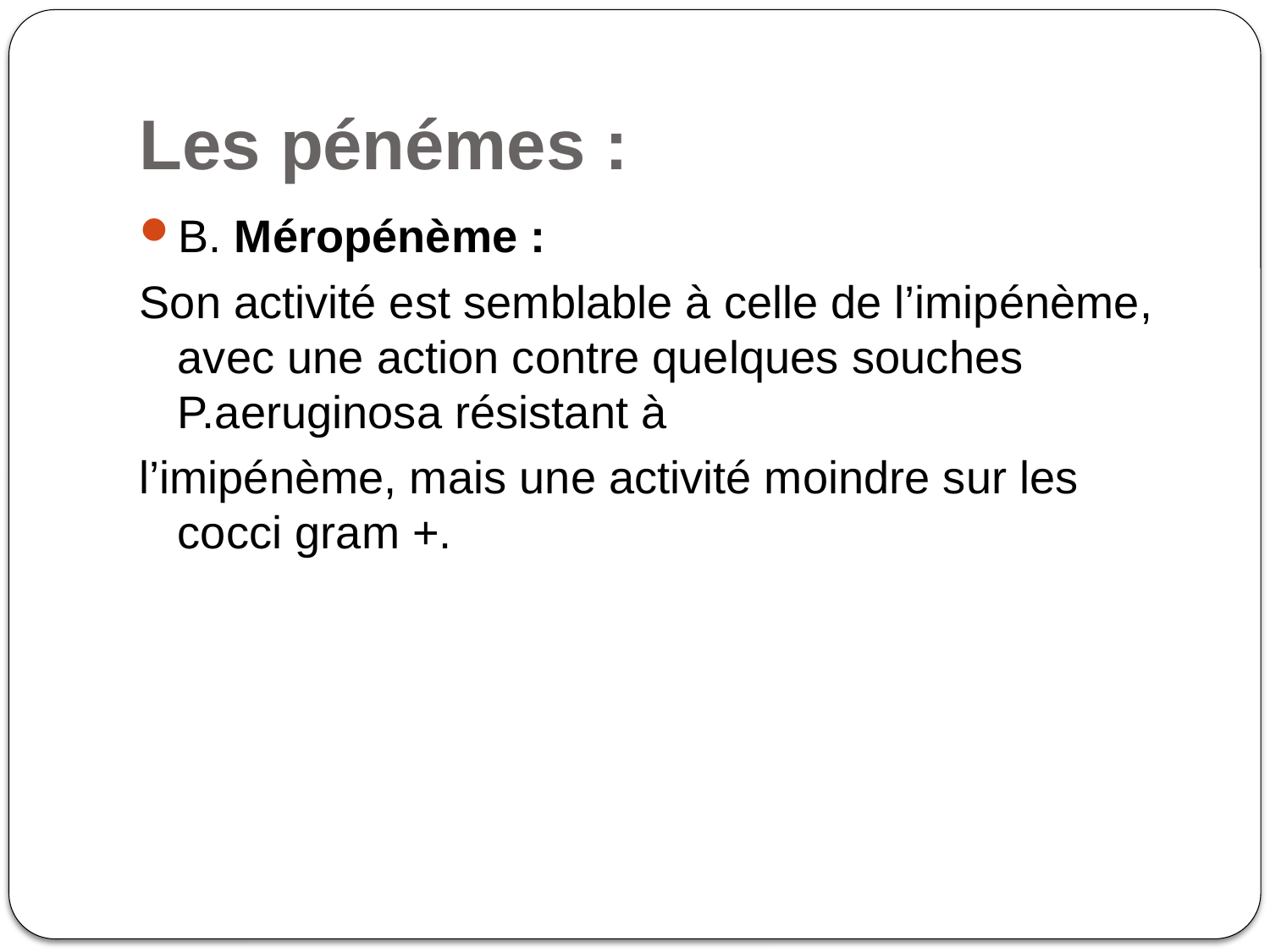

# Les pénémes :
B. Méropénème :
Son activité est semblable à celle de l’imipénème, avec une action contre quelques souches P.aeruginosa résistant à
l’imipénème, mais une activité moindre sur les cocci gram +.